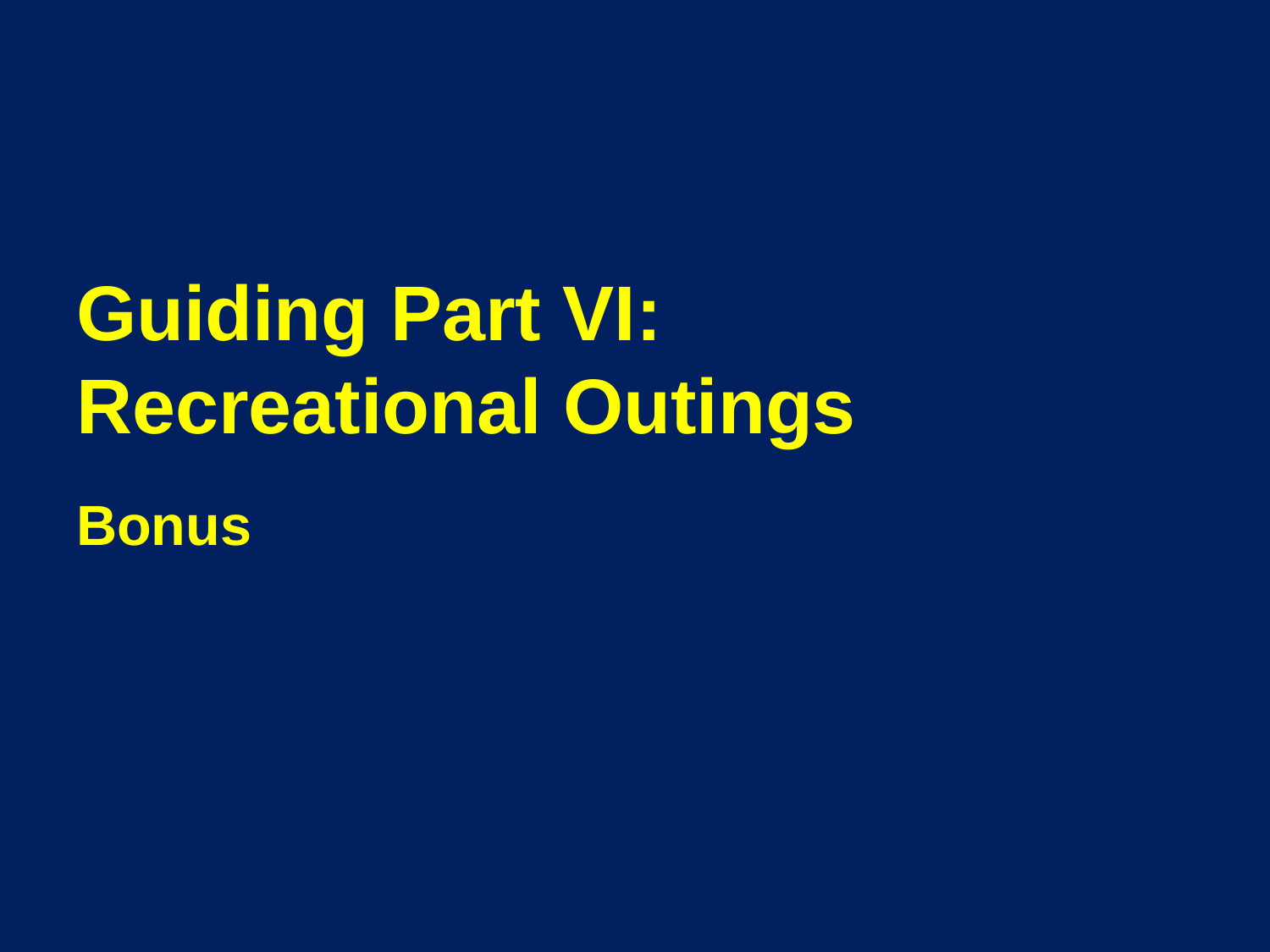

# Guiding Part VI: Recreational Outings
Bonus